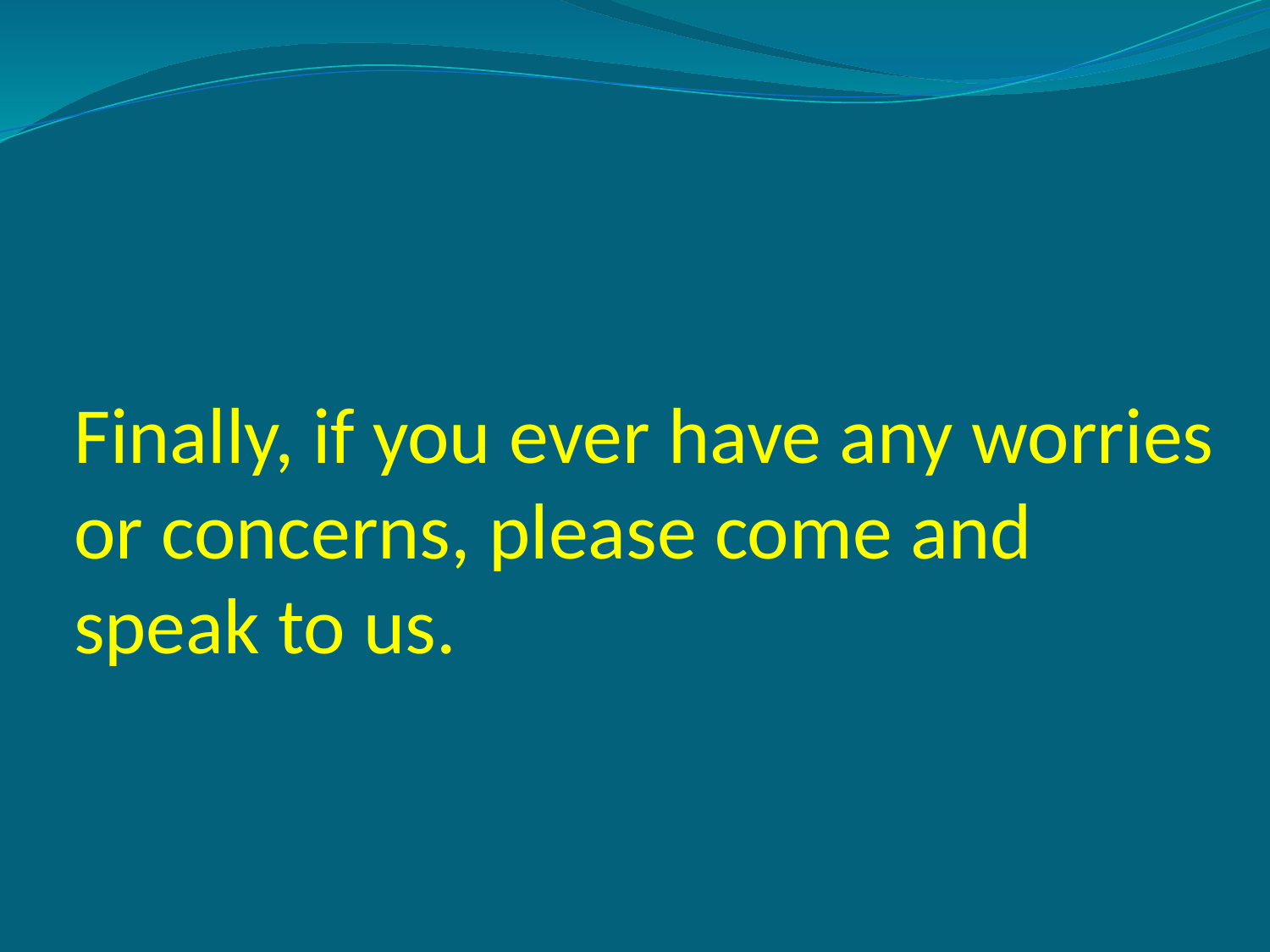

# Finally, if you ever have any worries or concerns, please come and speak to us.